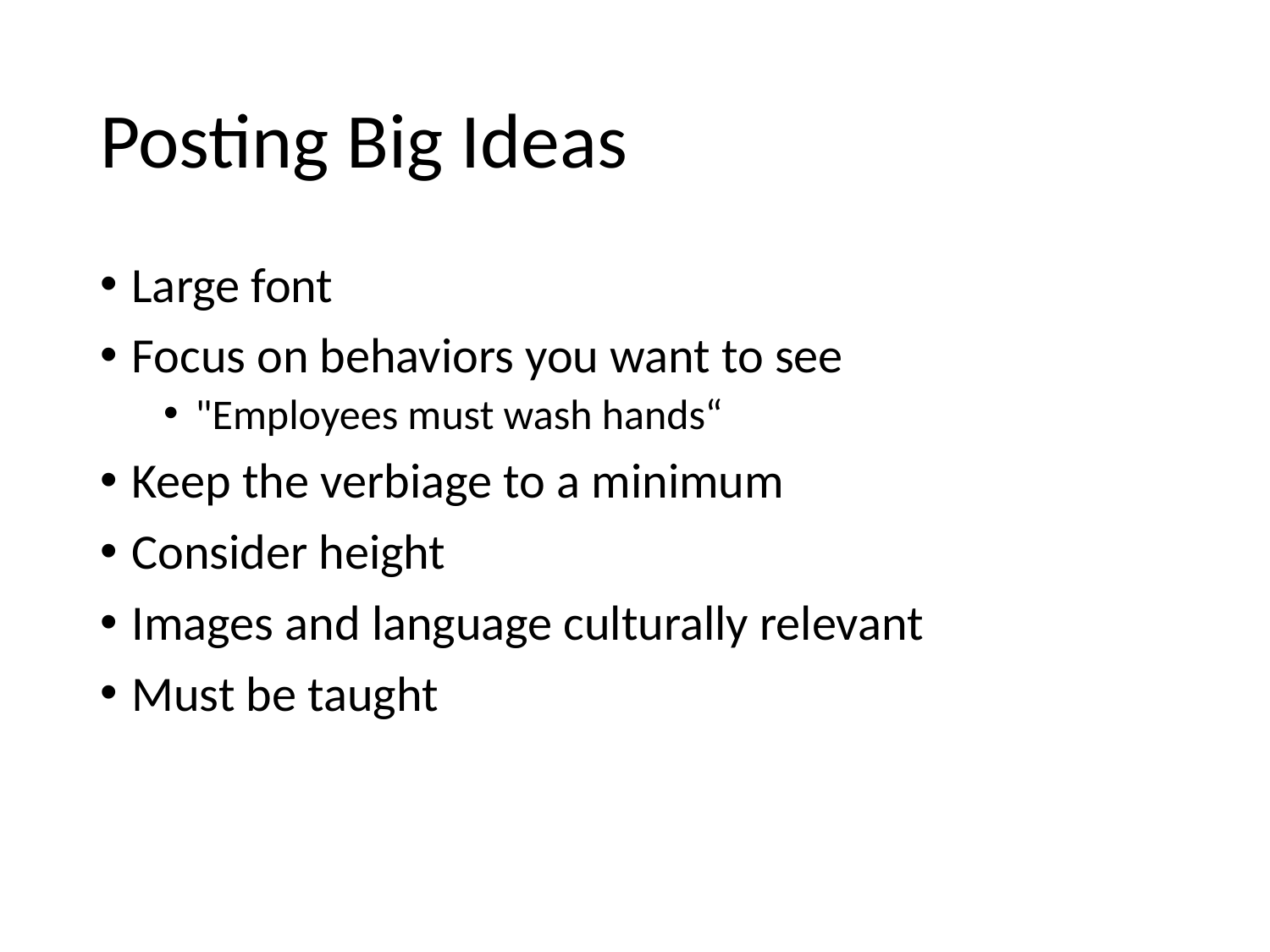

# Posting Big Ideas
Large font
Focus on behaviors you want to see
"Employees must wash hands“
Keep the verbiage to a minimum
Consider height
Images and language culturally relevant
Must be taught